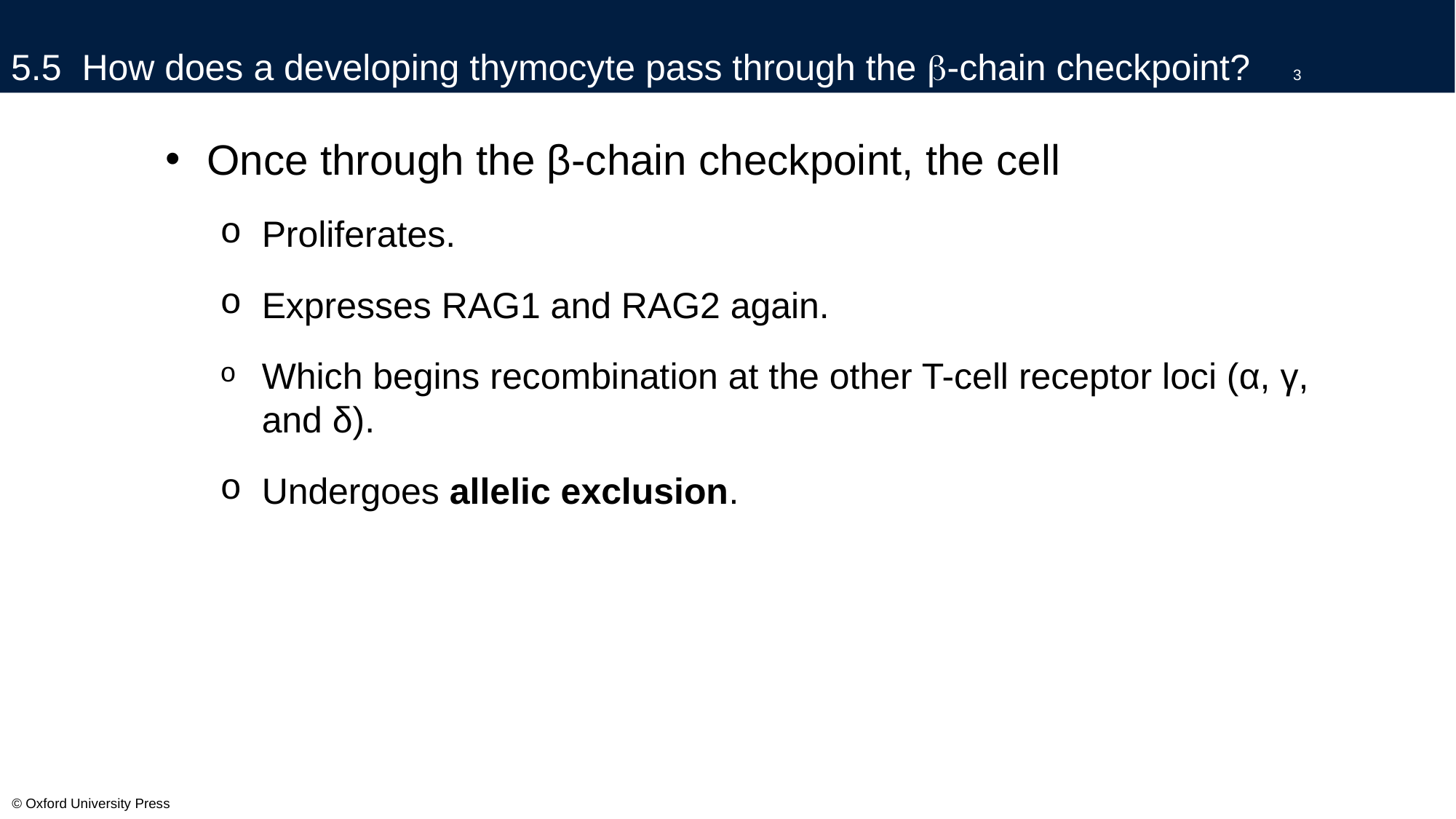

# 5.5  How does a developing thymocyte pass through the β-chain checkpoint?	3
Once through the β-chain checkpoint, the cell
Proliferates.
Expresses RAG1 and RAG2 again.
Which begins recombination at the other T-cell receptor loci (α, γ, and δ).
Undergoes allelic exclusion.